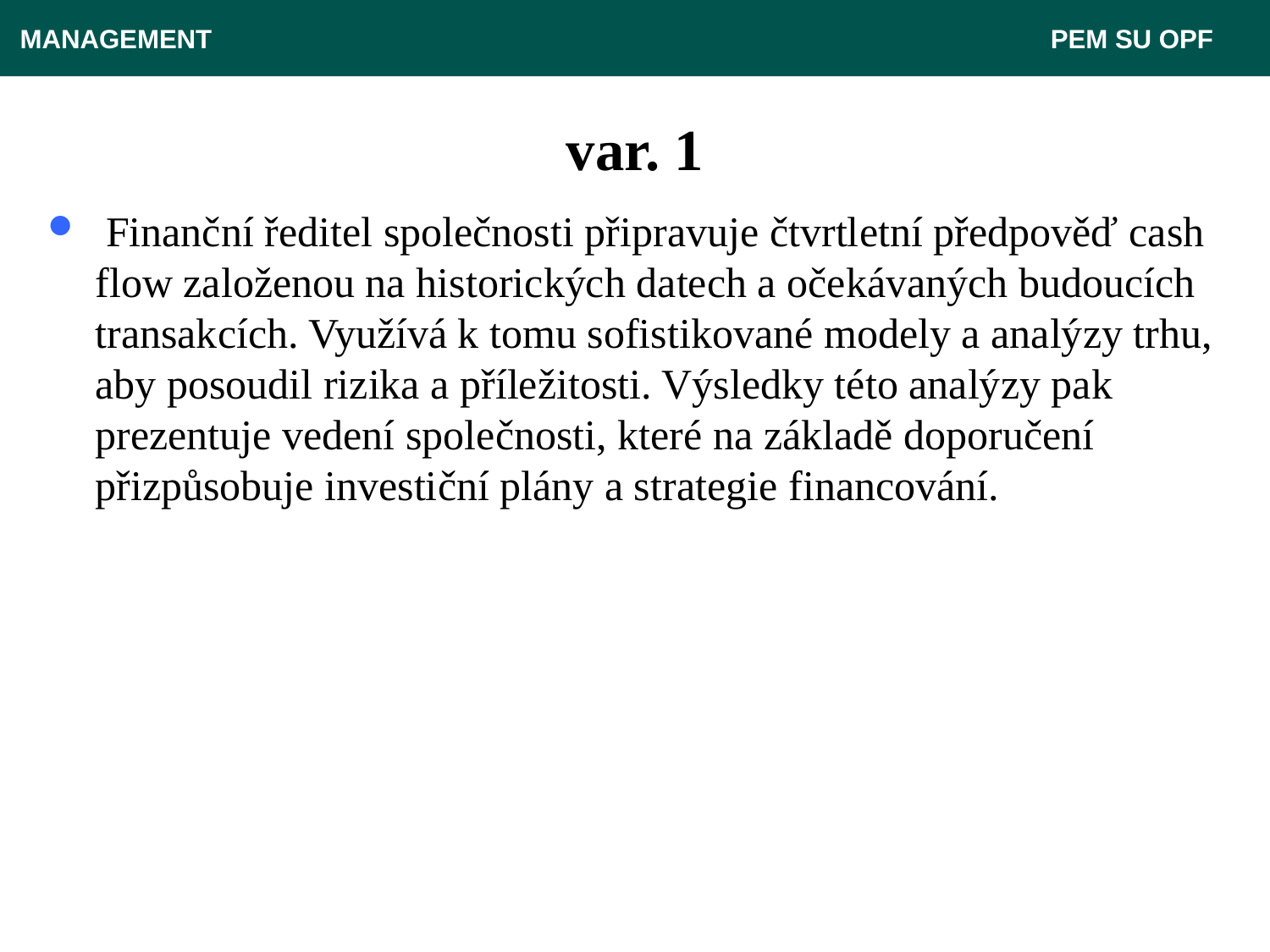

MANAGEMENT 							   PEM SU OPF
# var. 1
 Finanční ředitel společnosti připravuje čtvrtletní předpověď cash flow založenou na historických datech a očekávaných budoucích transakcích. Využívá k tomu sofistikované modely a analýzy trhu, aby posoudil rizika a příležitosti. Výsledky této analýzy pak prezentuje vedení společnosti, které na základě doporučení přizpůsobuje investiční plány a strategie financování.